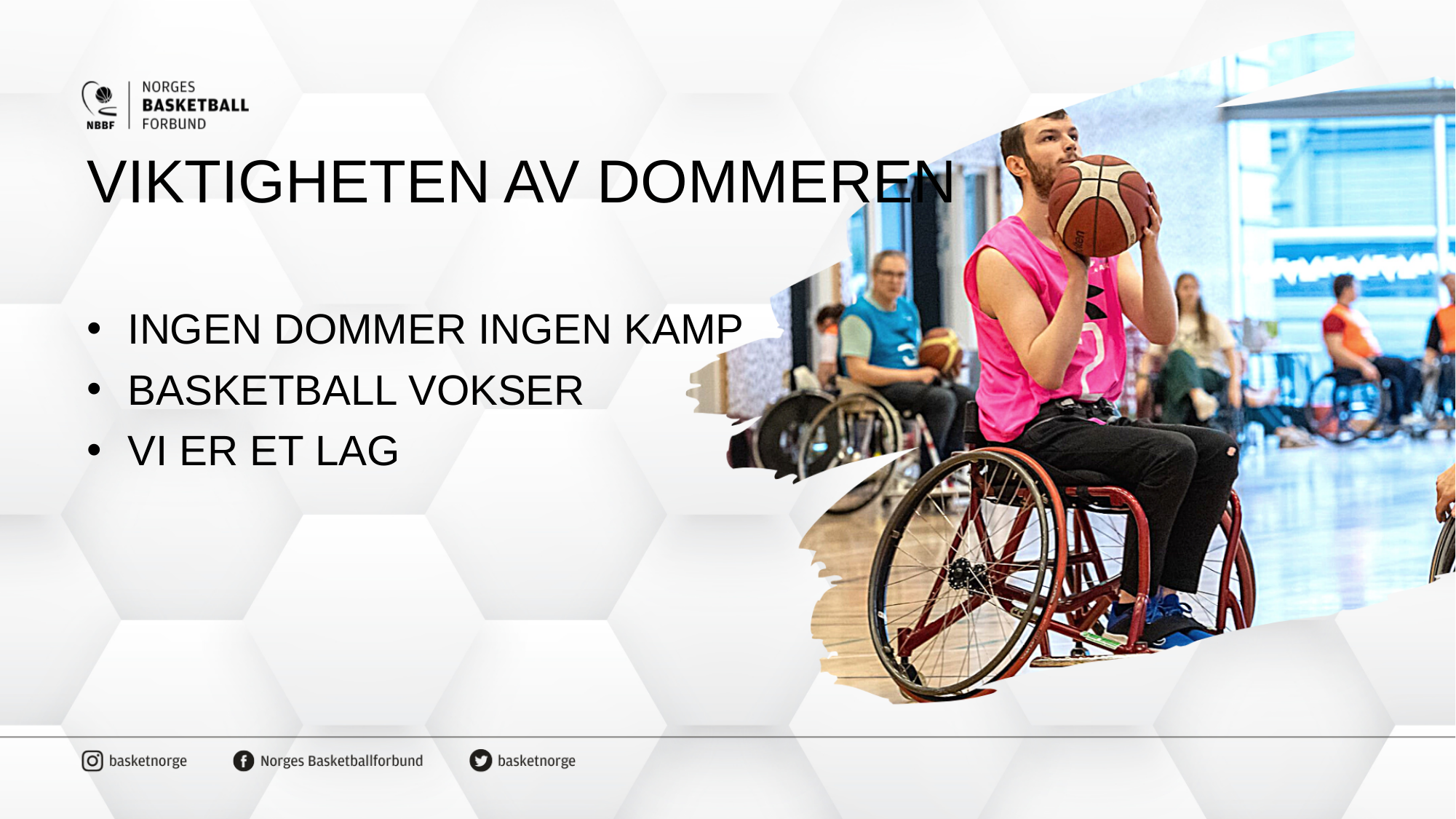

VIKTIGHETEN AV DOMMEREN
INGEN DOMMER INGEN KAMP
BASKETBALL VOKSER
VI ER ET LAG